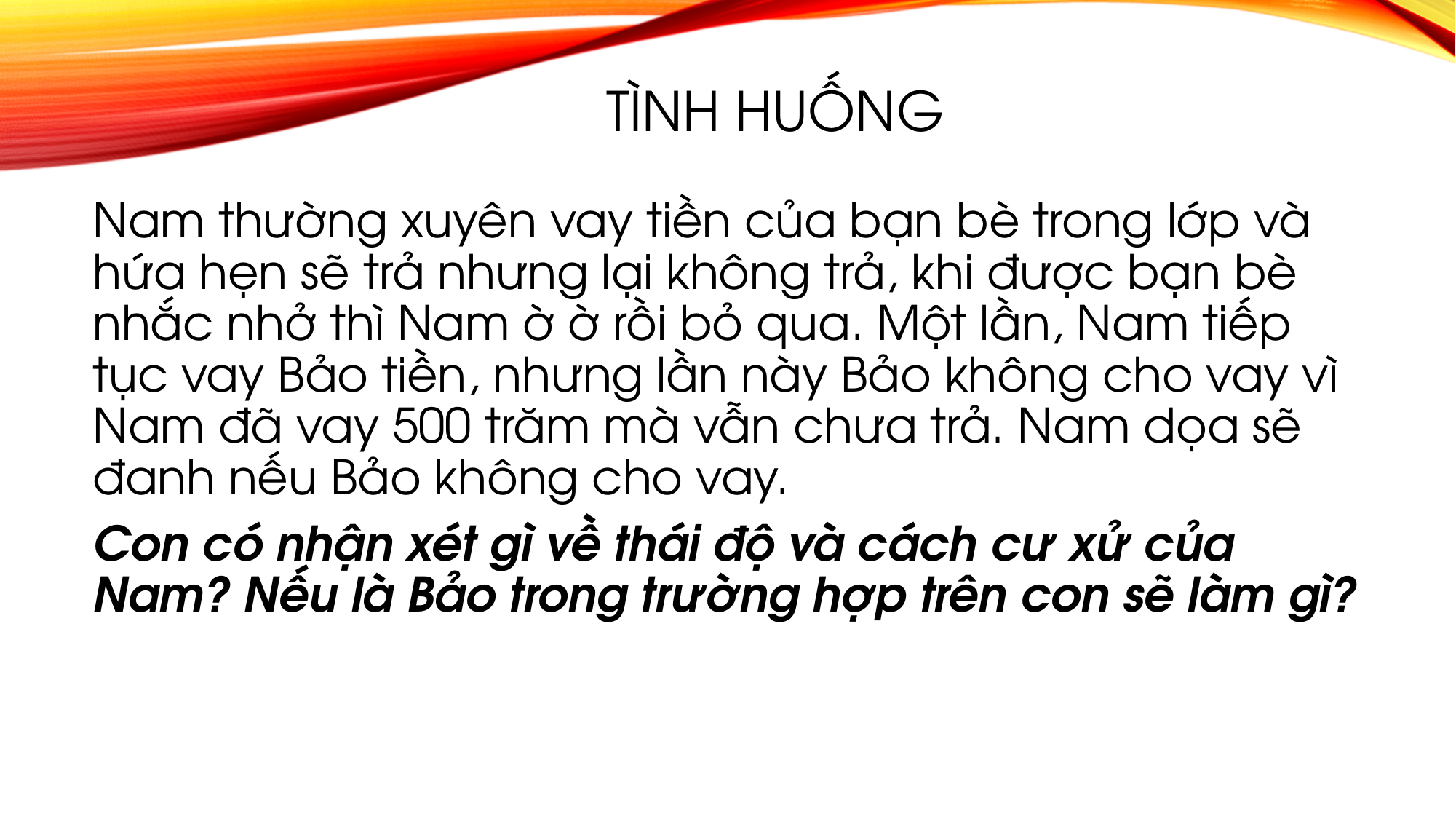

# Tình huống
Nam thường xuyên vay tiền của bạn bè trong lớp và hứa hẹn sẽ trả nhưng lại không trả, khi được bạn bè nhắc nhở thì Nam ờ ờ rồi bỏ qua. Một lần, Nam tiếp tục vay Bảo tiền, nhưng lần này Bảo không cho vay vì Nam đã vay 500 trăm mà vẫn chưa trả. Nam dọa sẽ đanh nếu Bảo không cho vay.
Con có nhận xét gì về thái độ và cách cư xử của Nam? Nếu là Bảo trong trường hợp trên con sẽ làm gì?